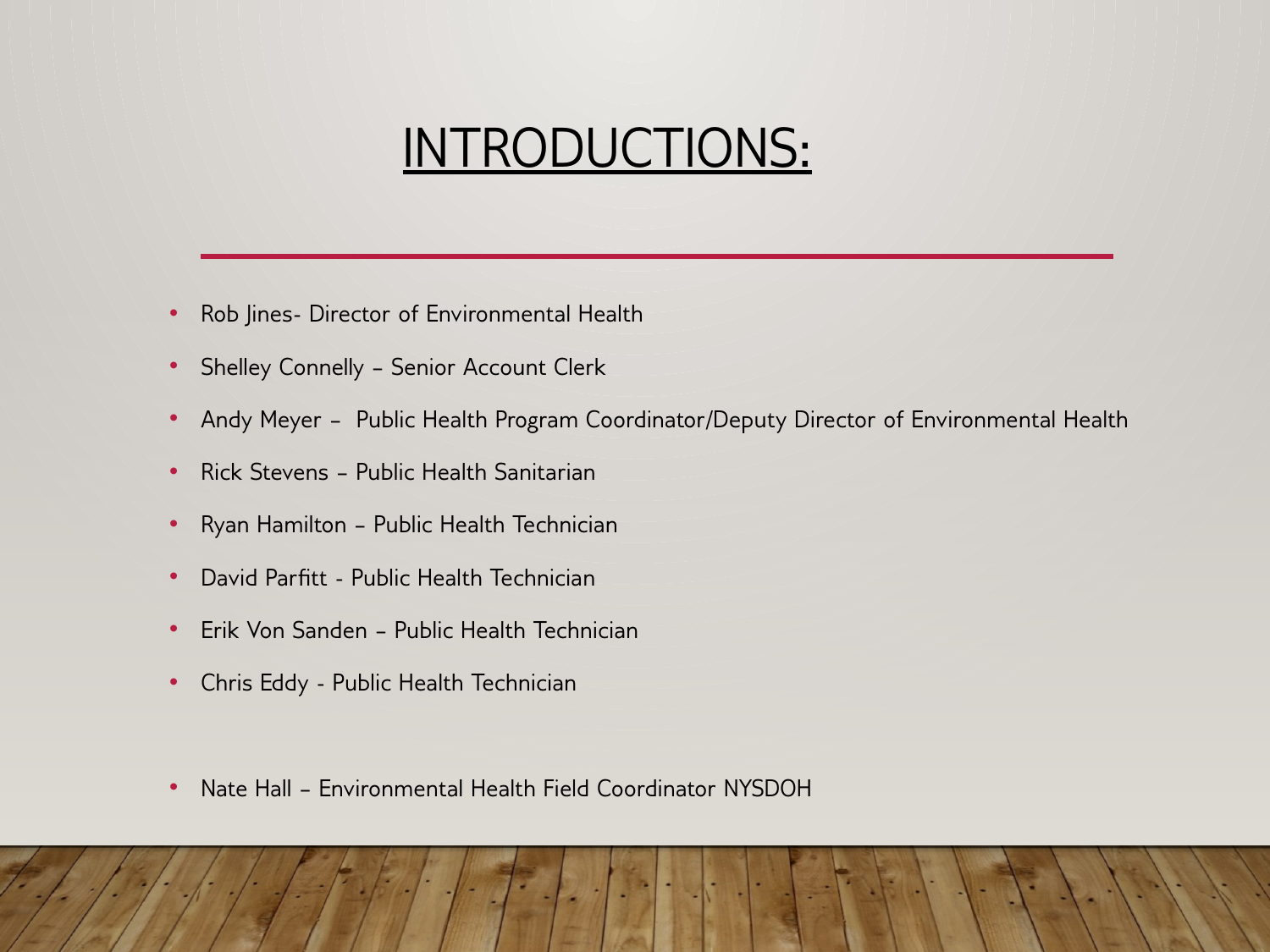

# Introductions:
Rob Jines- Director of Environmental Health
Shelley Connelly – Senior Account Clerk
Andy Meyer –  Public Health Program Coordinator/Deputy Director of Environmental Health
Rick Stevens – Public Health Sanitarian
Ryan Hamilton – Public Health Technician
David Parfitt - Public Health Technician
Erik Von Sanden – Public Health Technician
Chris Eddy - Public Health Technician

Nate Hall – Environmental Health Field Coordinator NYSDOH